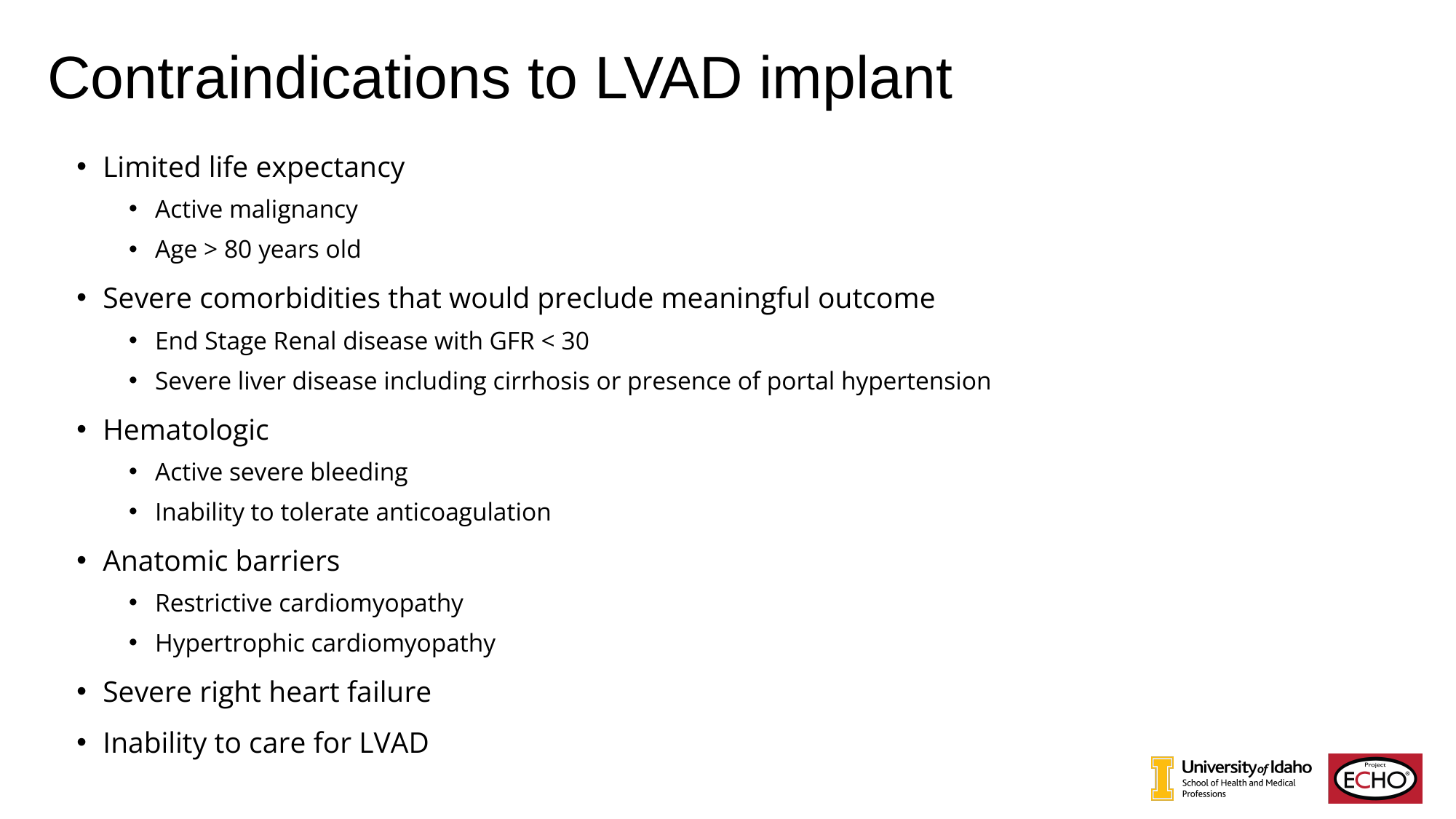

# Contraindications to LVAD implant
Limited life expectancy
Active malignancy
Age > 80 years old
Severe comorbidities that would preclude meaningful outcome
End Stage Renal disease with GFR < 30
Severe liver disease including cirrhosis or presence of portal hypertension
Hematologic
Active severe bleeding
Inability to tolerate anticoagulation
Anatomic barriers
Restrictive cardiomyopathy
Hypertrophic cardiomyopathy
Severe right heart failure
Inability to care for LVAD